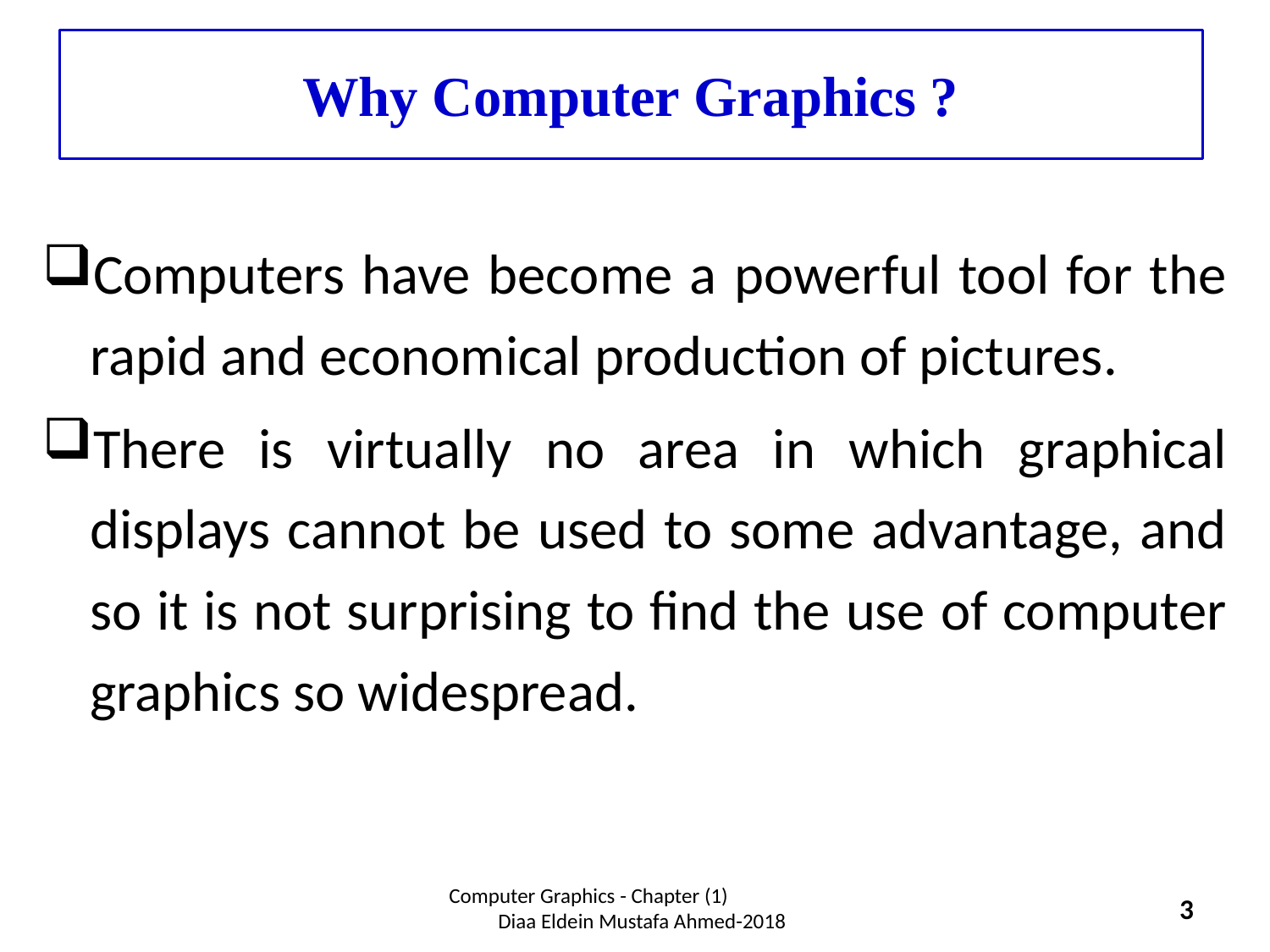

# Why Computer Graphics ?
Computers have become a powerful tool for the rapid and economical production of pictures.
There is virtually no area in which graphical displays cannot be used to some advantage, and so it is not surprising to find the use of computer graphics so widespread.
Computer Graphics - Chapter (1)                       Diaa Eldein Mustafa Ahmed-2018
3